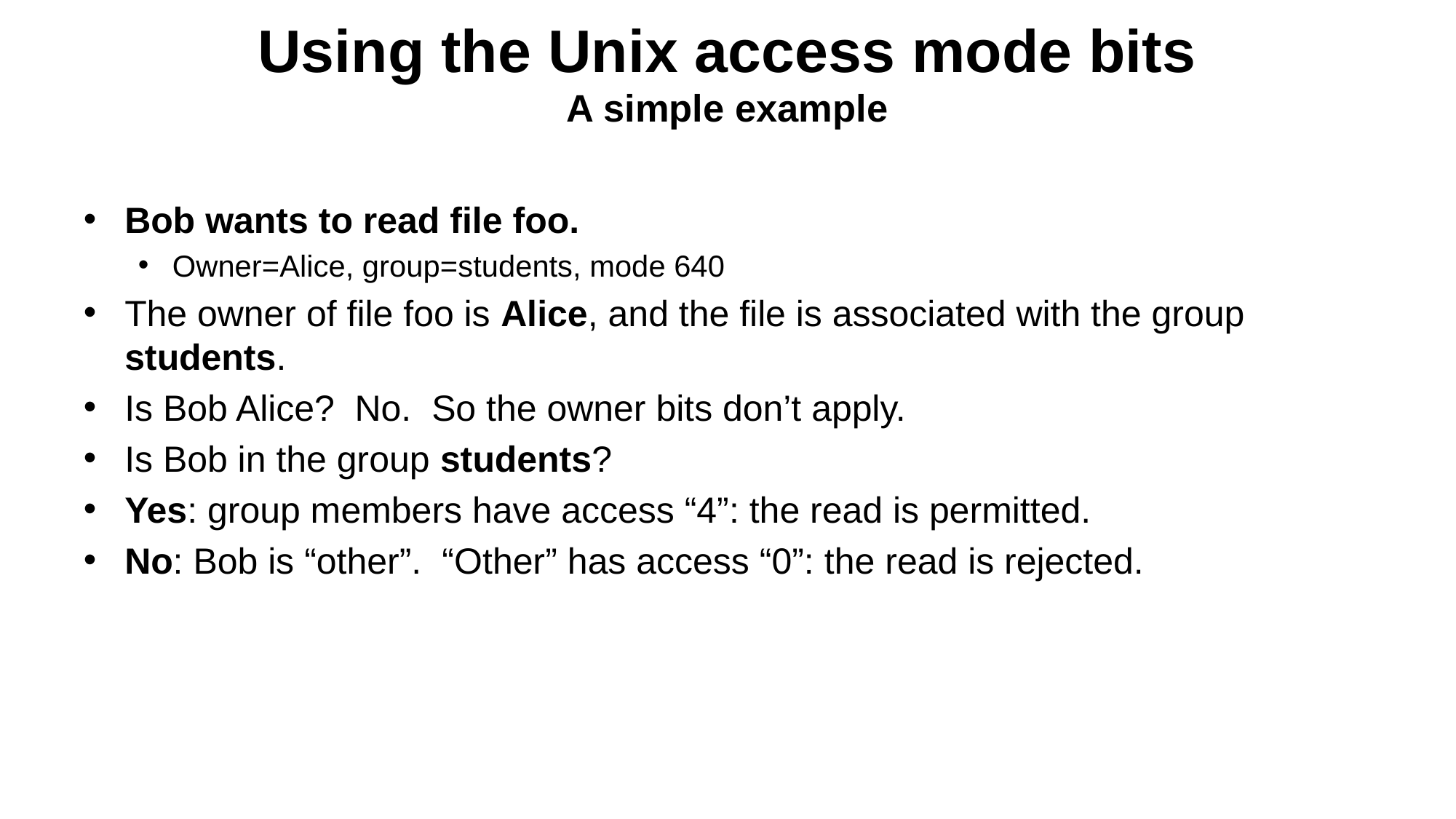

# Using the Unix access mode bits A simple example
Bob wants to read file foo.
Owner=Alice, group=students, mode 640
The owner of file foo is Alice, and the file is associated with the group students.
Is Bob Alice?  No.  So the owner bits don’t apply.
Is Bob in the group students?
Yes: group members have access “4”: the read is permitted.
No: Bob is “other”.  “Other” has access “0”: the read is rejected.